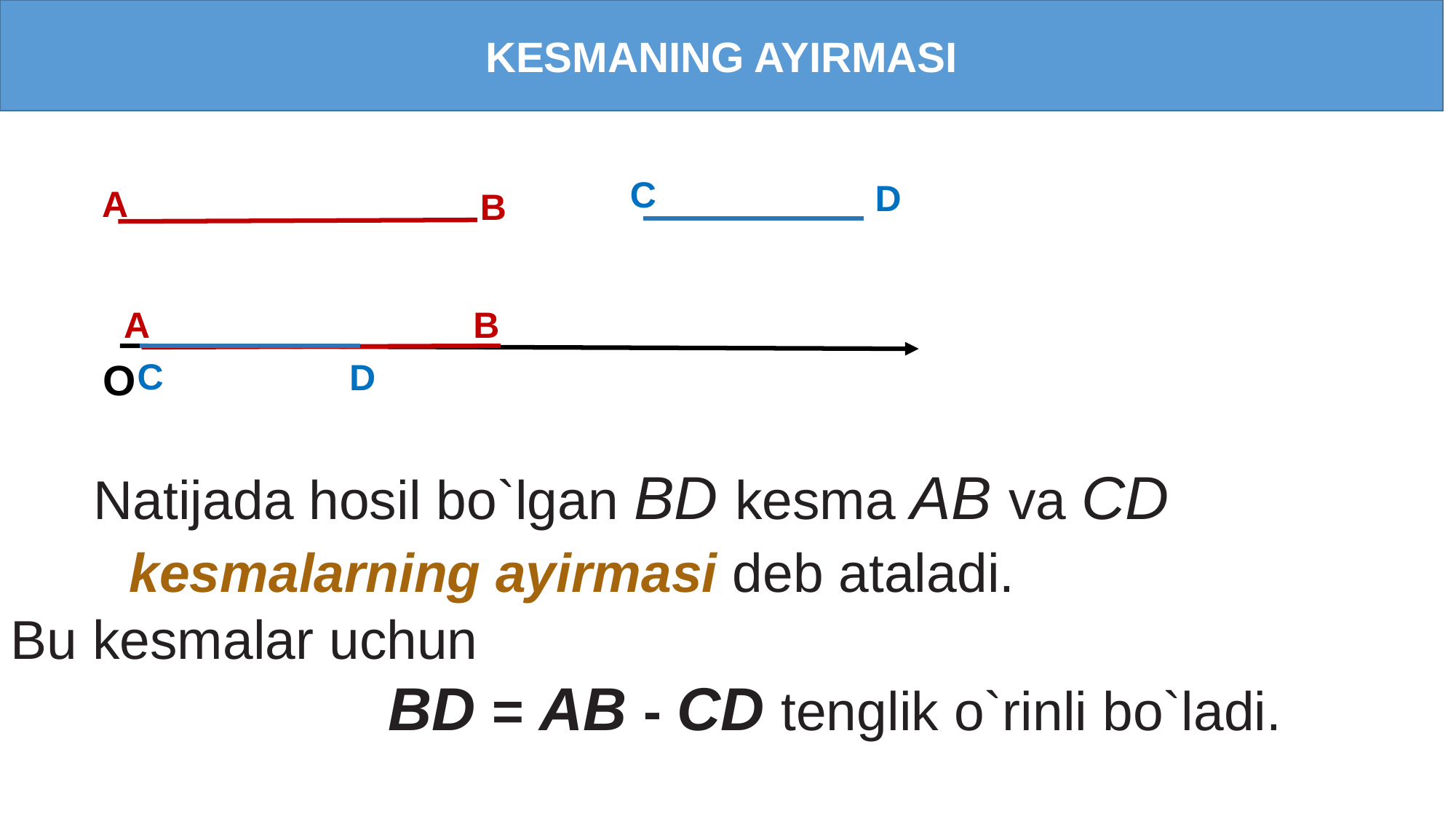

KESMANING AYIRMASI
C
D
A
B
B
A
O
C
D
       Natijada hosil bo`lgan BD kesma AB va CD
       kesmalarning ayirmasi deb ataladi.
Bu kesmalar uchun
                         BD = AB - CD tenglik o`rinli bo`ladi.